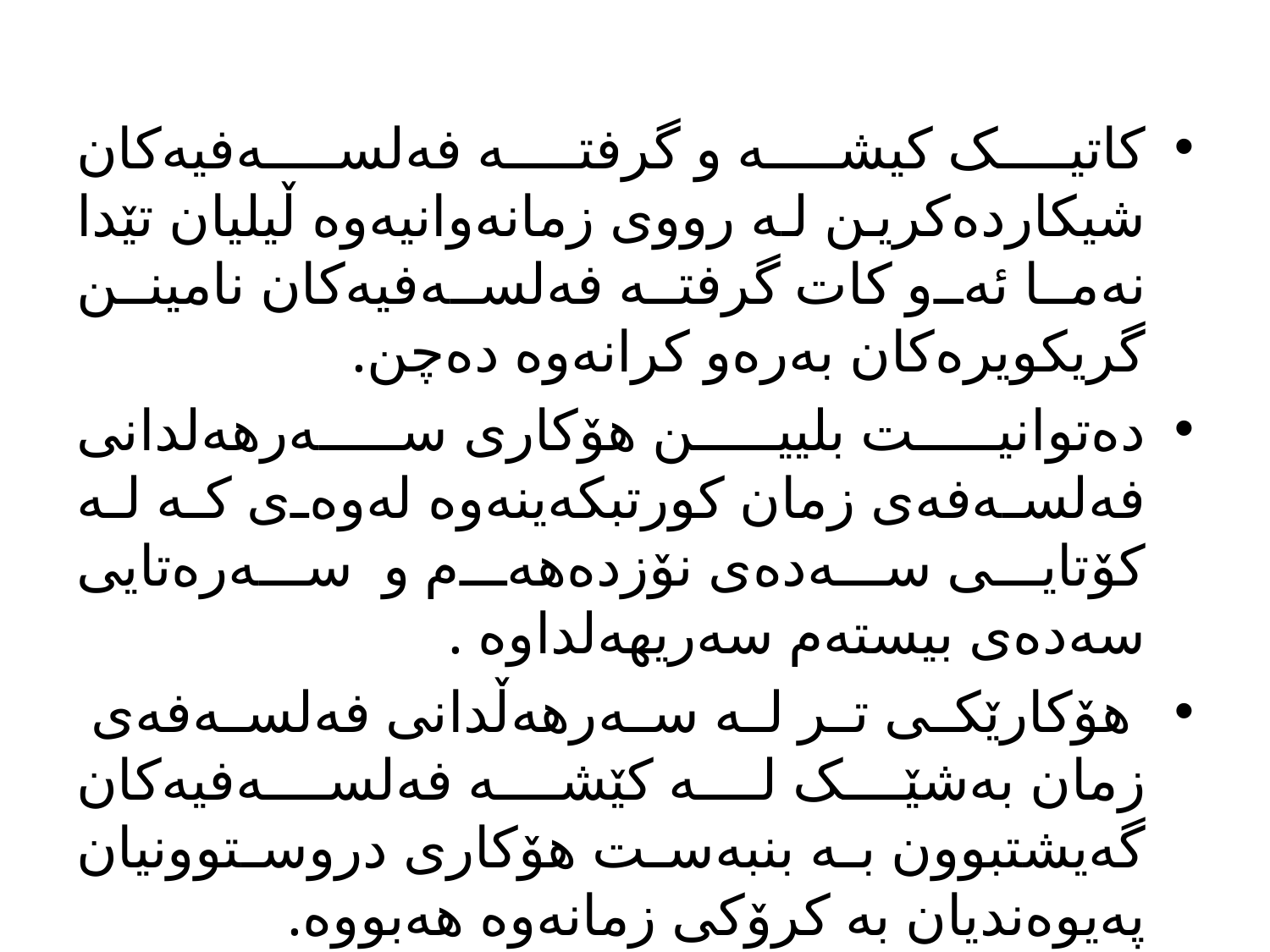

کاتیک کیشە و گرفتە فەلسەفیەکان شیکاردەکرین لە رووى زمانەوانیەوە ڵیلیان تێدا نەما ئەو کات گرفتە فەلسەفیەکان نامینن گریکویرەکان بەرەو کرانەوە دەچن.
دەتوانیت بلیین هۆکارى سەرهەلدانى فەلسەفەى زمان کورتبکەینەوە لەوەى کە لە کۆتایى سەدەى نۆزدەهەم و  سەرەتایى سەدەی بیستەم سەریهەلداوە .
 هۆکارێکى تر لە سەرهەڵدانى فەلسەفەى  زمان بەشێک لە کێشە فەلسەفیەکان گەیشتبوون بە بنبەست هۆکارى دروستوونیان پەیوەندیان بە کرۆکى زمانەوە هەبووە.